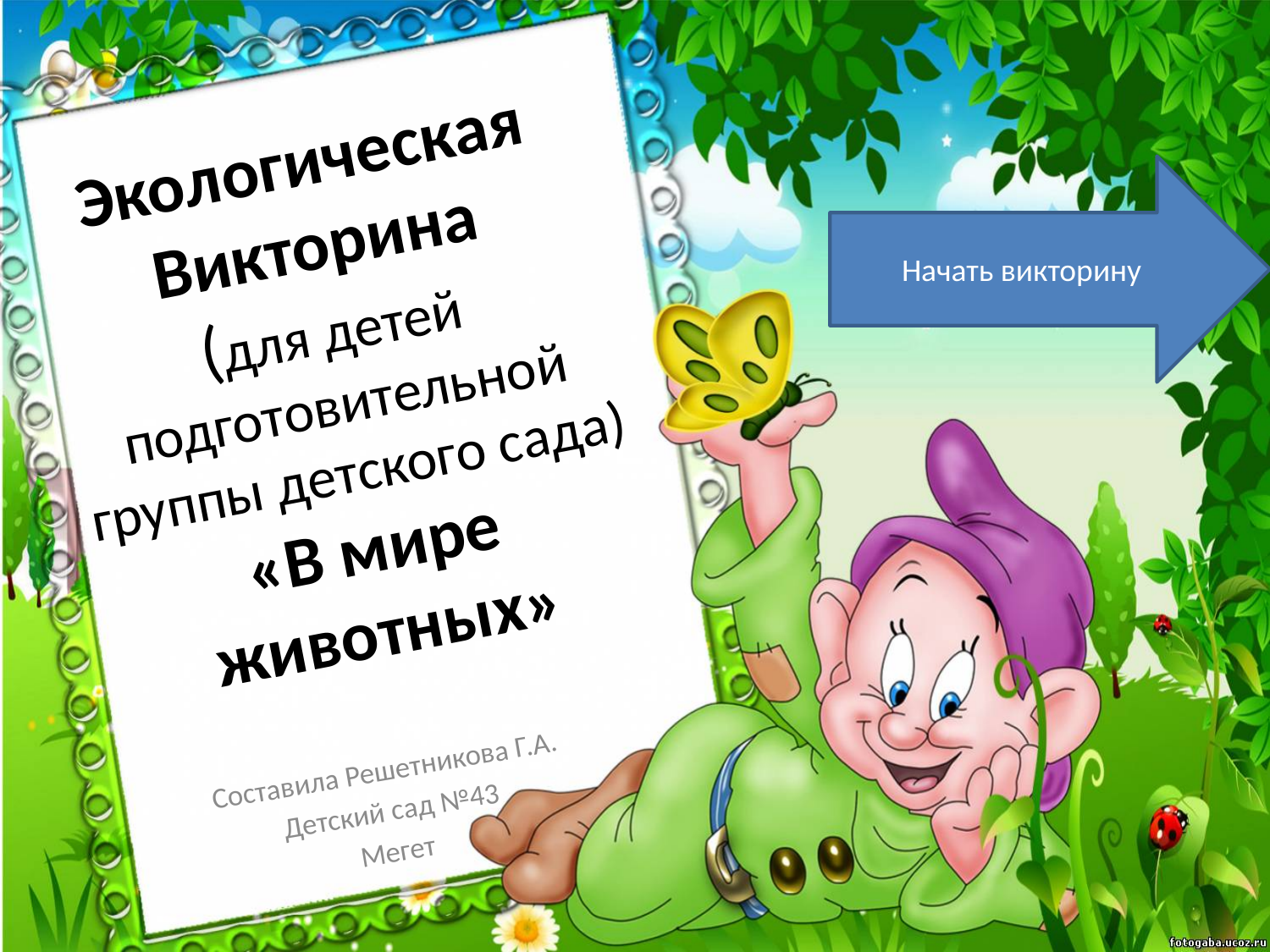

# Экологическая Викторина (для детей подготовительной группы детского сада) «В мире животных»
Начать викторину
Составила Решетникова Г.А.
Детский сад №43
Мегет